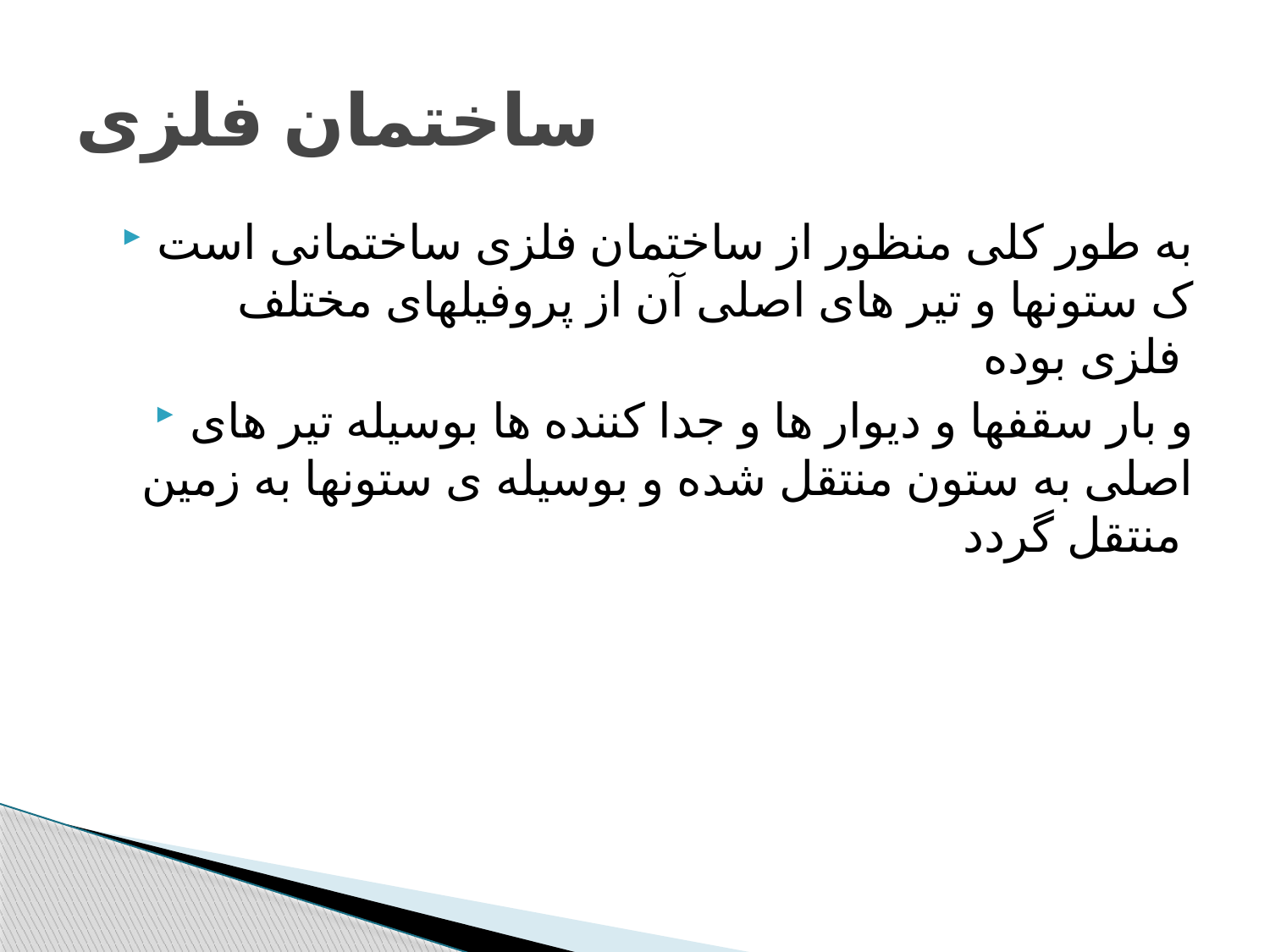

# ساختمان فلزی
به طور کلی منظور از ساختمان فلزی ساختمانی است ک ستونها و تیر های اصلی آن از پروفیلهای مختلف فلزی بوده
و بار سقفها و دیوار ها و جدا کننده ها بوسیله تیر های اصلی به ستون منتقل شده و بوسیله ی ستونها به زمین منتقل گردد